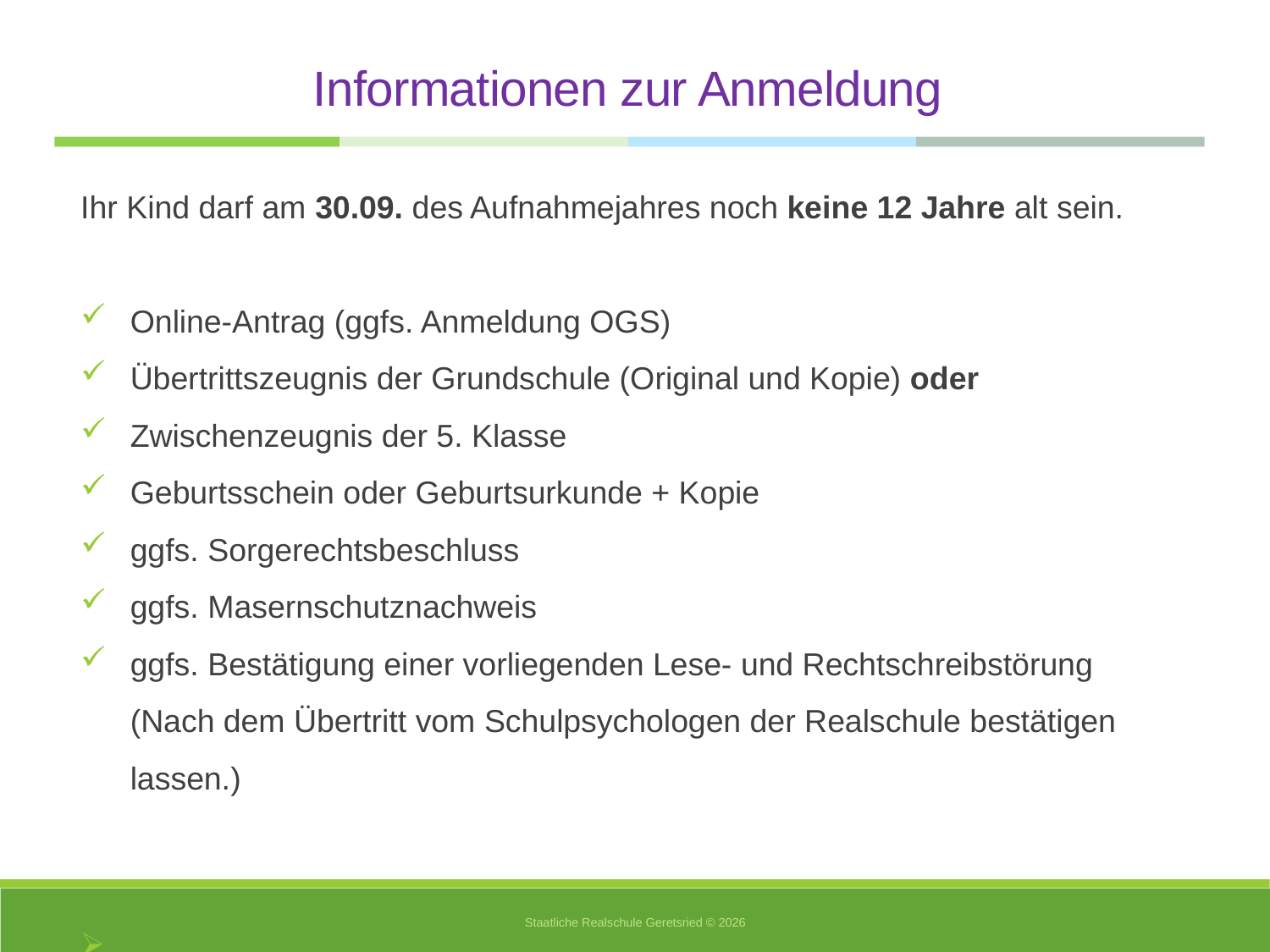

Informationen zur Anmeldung

Ihr Kind darf am 30.09. des Aufnahmejahres noch keine 12 Jahre alt sein.

Online-Antrag (ggfs. Anmeldung OGS)
Übertrittszeugnis der Grundschule (Original und Kopie) oder
Zwischenzeugnis der 5. Klasse
Geburtsschein oder Geburtsurkunde + Kopie
ggfs. Sorgerechtsbeschluss
ggfs. Masernschutznachweis
ggfs. Bestätigung einer vorliegenden Lese- und Rechtschreibstörung
(Nach dem Übertritt vom Schulpsychologen der Realschule bestätigen lassen.)

Staatliche Realschule Geretsried © 2026